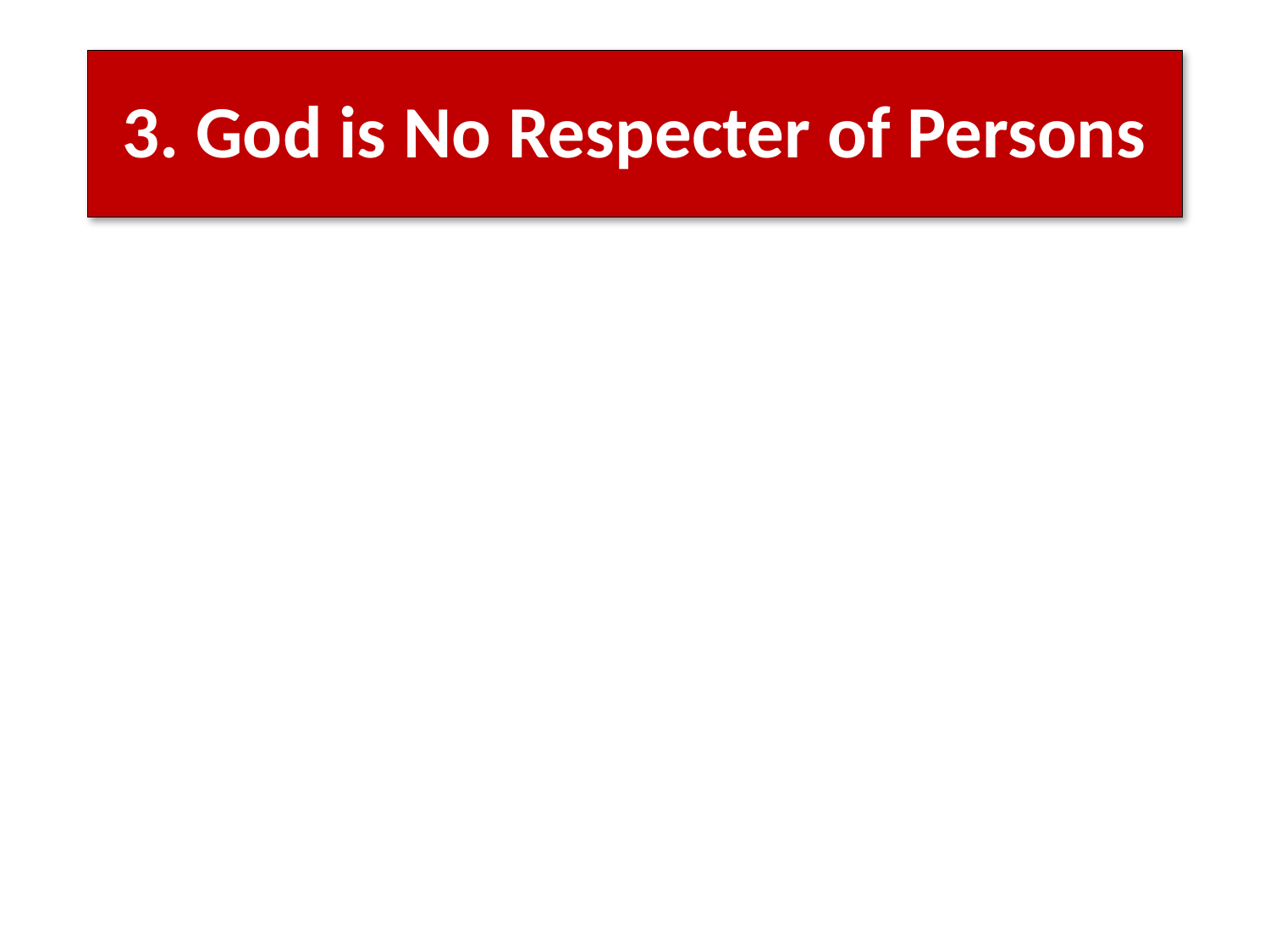

# 3. God is No Respecter of Persons